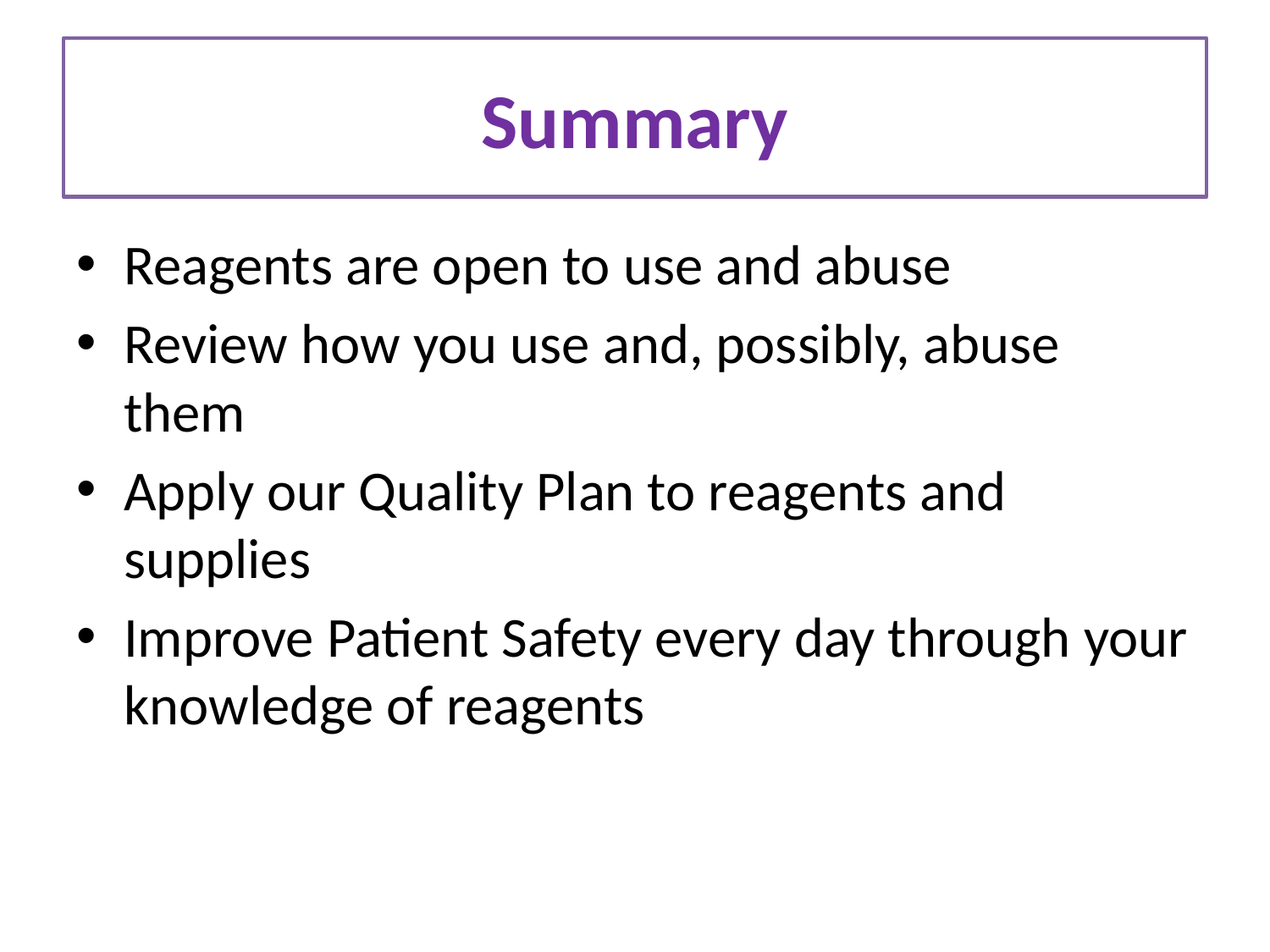

# Summary
Reagents are open to use and abuse
Review how you use and, possibly, abuse them
Apply our Quality Plan to reagents and supplies
Improve Patient Safety every day through your knowledge of reagents